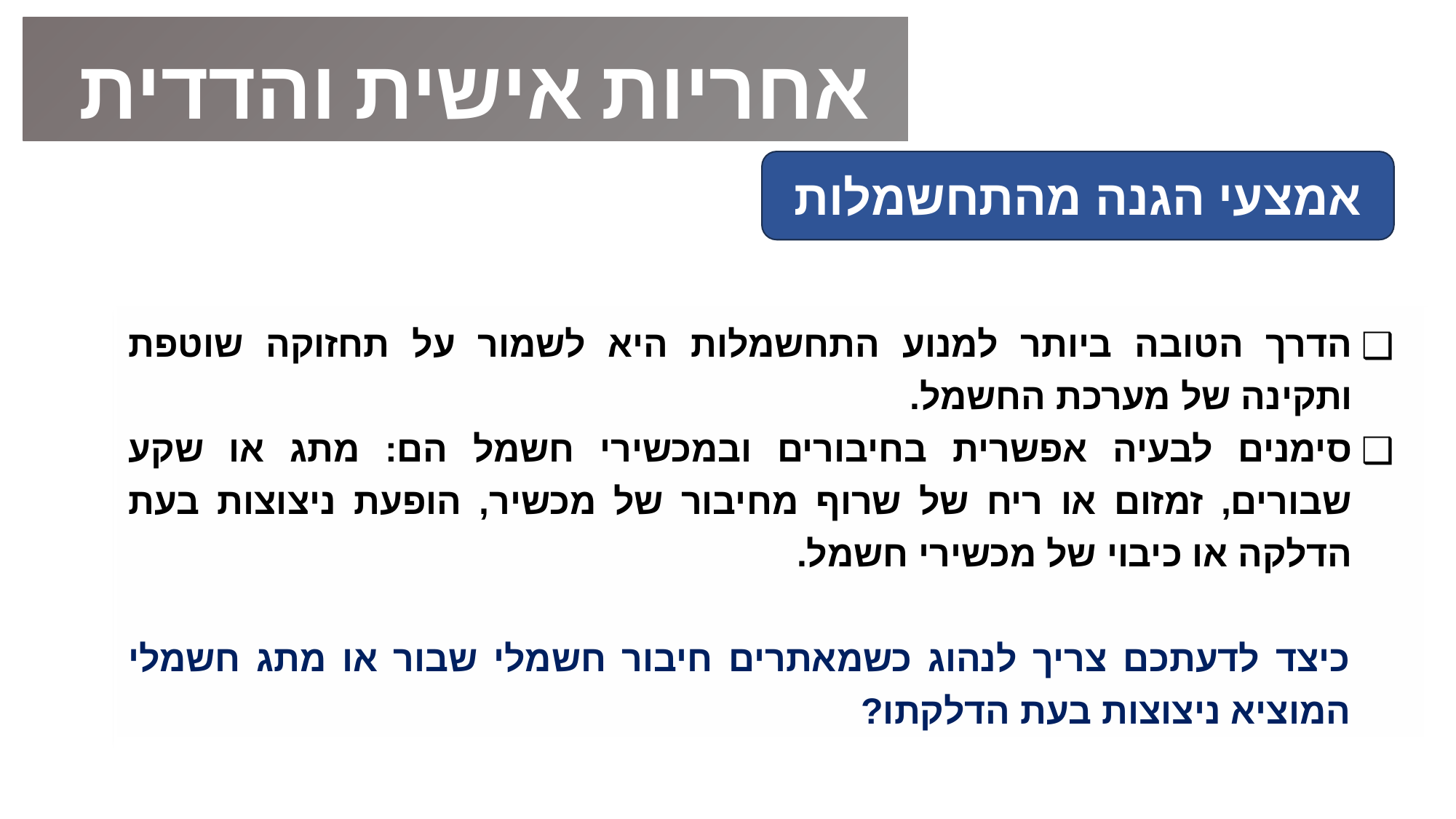

אחריות אישית והדדית
אמצעי הגנה מהתחשמלות
הדרך הטובה ביותר למנוע התחשמלות היא לשמור על תחזוקה שוטפת ותקינה של מערכת החשמל.
סימנים לבעיה אפשרית בחיבורים ובמכשירי חשמל הם: מתג או שקע שבורים, זמזום או ריח של שרוף מחיבור של מכשיר, הופעת ניצוצות בעת הדלקה או כיבוי של מכשירי חשמל.

כיצד לדעתכם צריך לנהוג כשמאתרים חיבור חשמלי שבור או מתג חשמלי המוציא ניצוצות בעת הדלקתו?